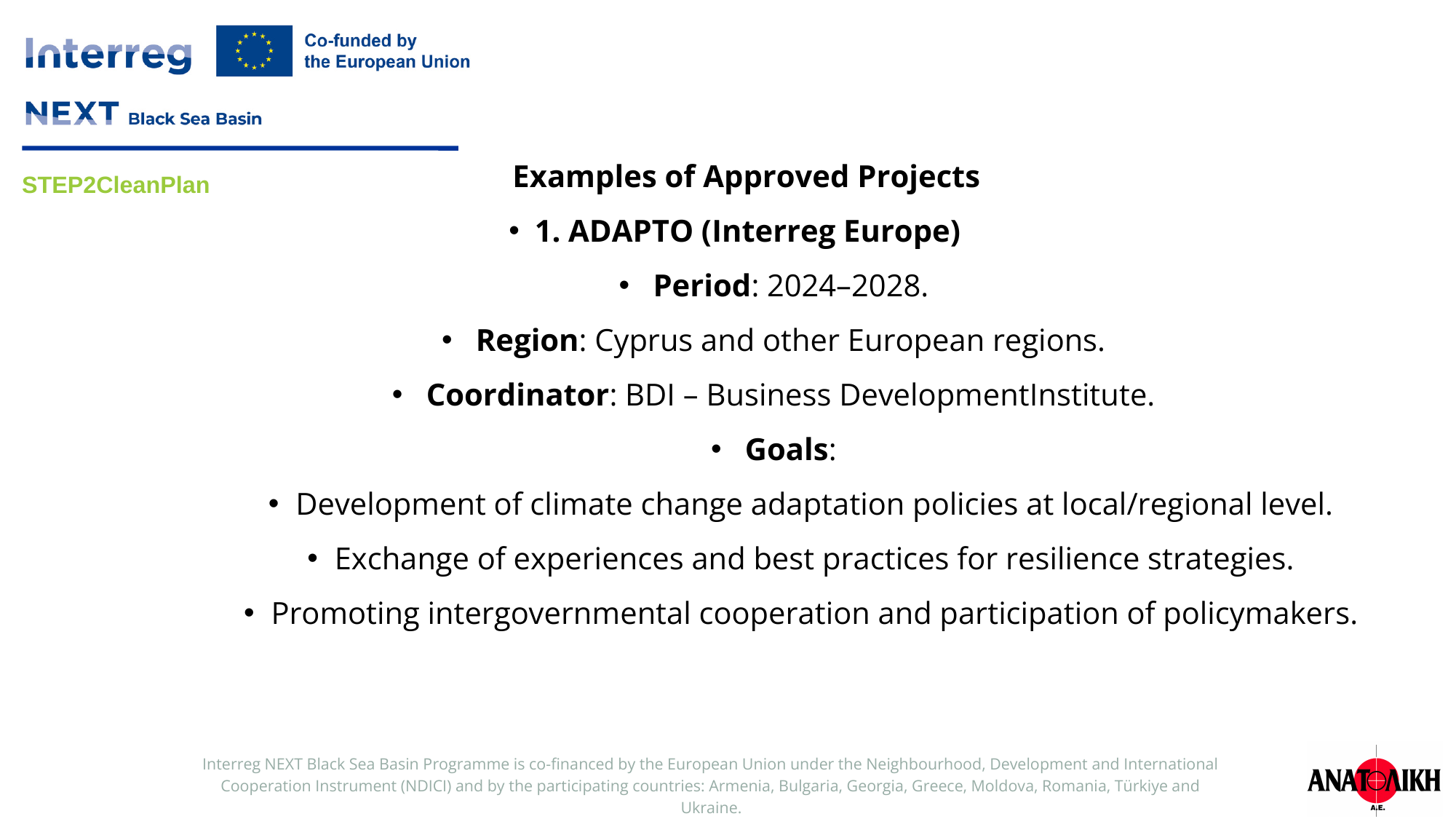

Examples of Approved Projects
1. ADAPTO (Interreg Europe)
Period: 2024–2028.
Region: Cyprus and other European regions.
Coordinator: BDI – Business DevelopmentInstitute.
Goals:
Development of climate change adaptation policies at local/regional level.
Exchange of experiences and best practices for resilience strategies.
Promoting intergovernmental cooperation and participation of policymakers.